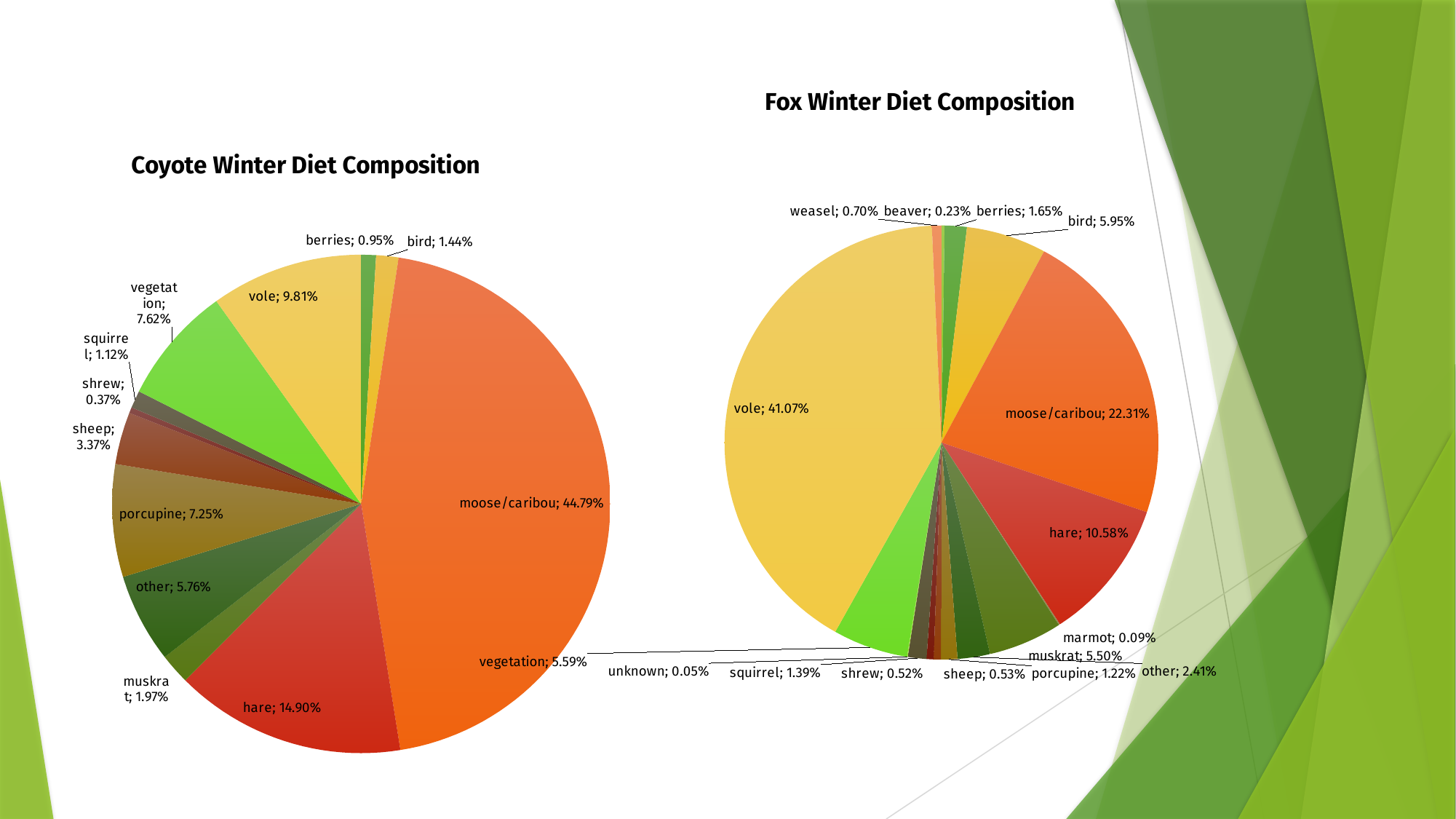

### Chart: Fox Winter Diet Composition

| Category |  |
|---|---|
| beaver | 0.002345679012345679 |
| berries | 0.016450617283950614 |
| bird | 0.05950617283950619 |
| moose/caribou | 0.2230555555555555 |
| hare | 0.10581790123456794 |
| marmot | 0.0009259259259259259 |
| muskrat | 0.05496913580246914 |
| other | 0.024089506172839507 |
| porcupine | 0.012206790123456789 |
| sheep | 0.0053395061728395065 |
| shrew | 0.005200617283950618 |
| squirrel | 0.013919753086419753 |
| unknown | 0.00047839506172839513 |
| vegetation | 0.05592592592592592 |
| vole | 0.41069444444444425 |
| weasel | 0.007037037037037038 |

### Chart: Coyote Winter Diet Composition

| Category |  |
|---|---|
| beaver | 0.0 |
| berries | 0.009523809523809523 |
| bird | 0.014387755102040812 |
| moose/caribou | 0.4479251700680271 |
| hare | 0.1490136054421769 |
| marmot | 0.0 |
| muskrat | 0.019727891156462583 |
| other | 0.057619047619047625 |
| porcupine | 0.07251700680272109 |
| sheep | 0.033673469387755096 |
| shrew | 0.003741496598639456 |
| squirrel | 0.011224489795918368 |
| unknown | 0.0 |
| vegetation | 0.07619047619047618 |
| vole | 0.09812925170068026 |
| weasel | 0.0 |